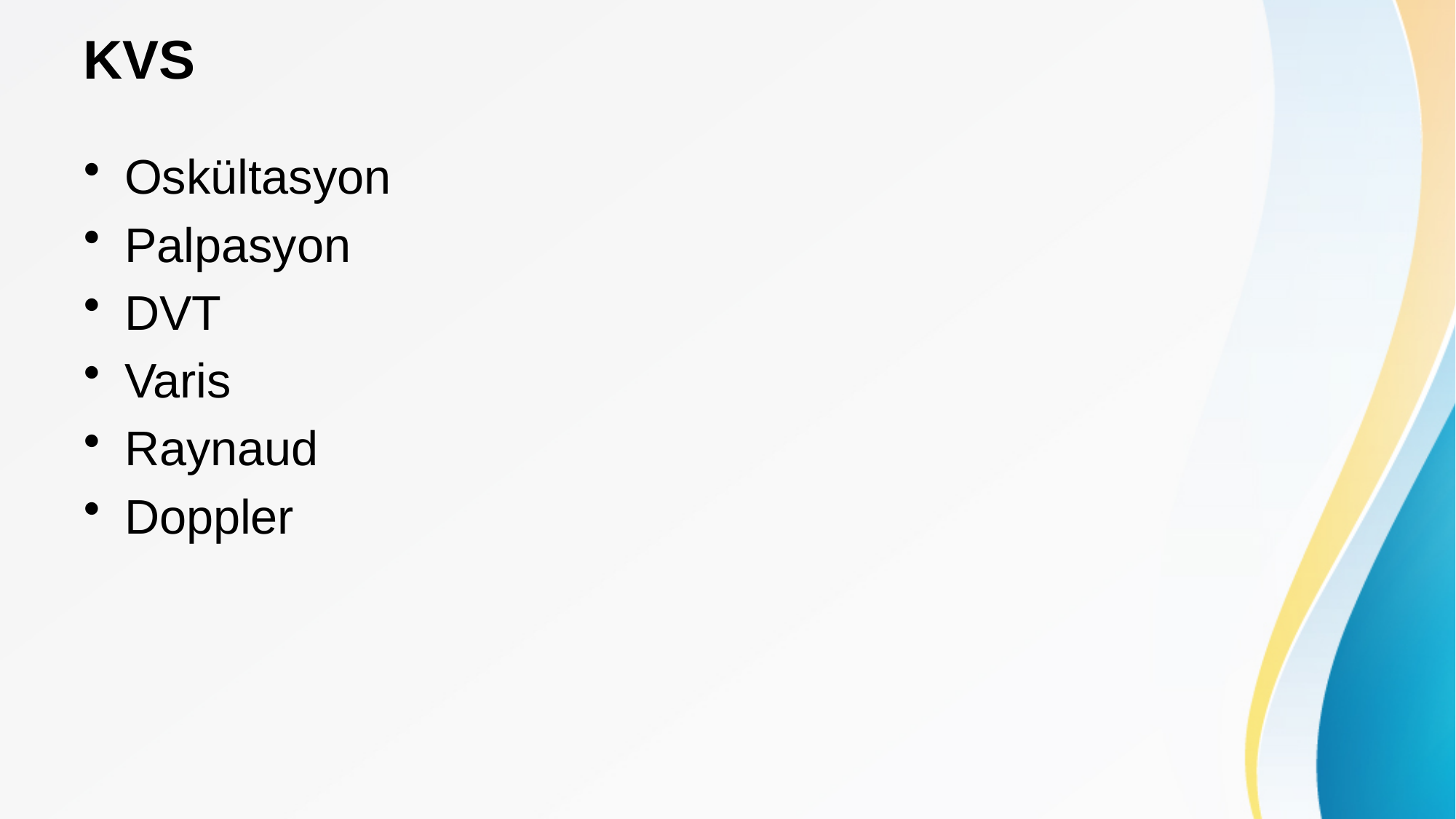

# KVS
Oskültasyon
Palpasyon
DVT
Varis
Raynaud
Doppler